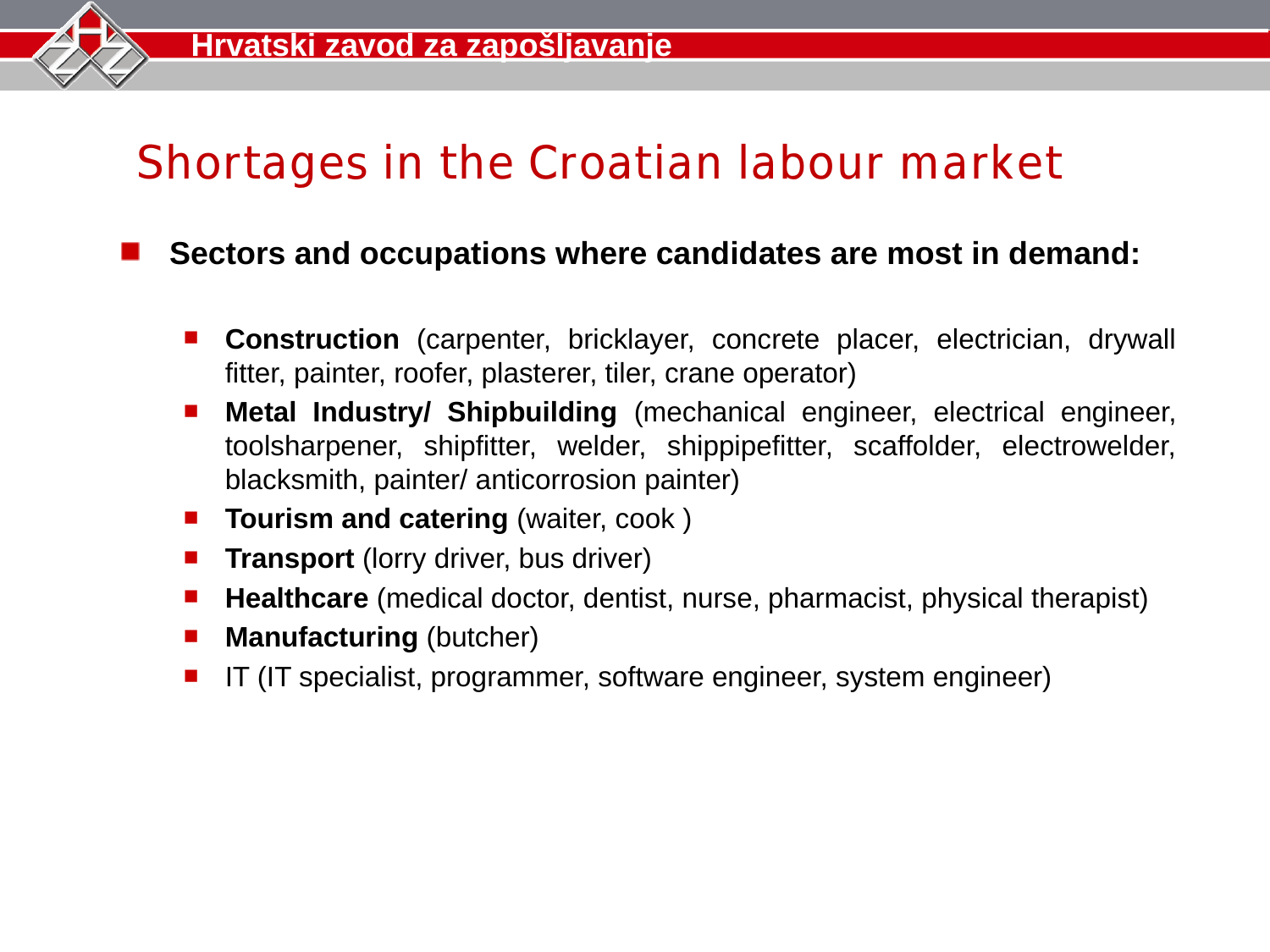

Shortages in the Croatian labour market
Sectors and occupations where candidates are most in demand:

Construction (carpenter, bricklayer, concrete placer, electrician, drywall fitter, painter, roofer, plasterer, tiler, crane operator)
Metal Industry/ Shipbuilding (mechanical engineer, electrical engineer, toolsharpener, shipfitter, welder, shippipefitter, scaffolder, electrowelder, blacksmith, painter/ anticorrosion painter)
Tourism and catering (waiter, cook )
Transport (lorry driver, bus driver)
Healthcare (medical doctor, dentist, nurse, pharmacist, physical therapist)
Manufacturing (butcher)
IT (IT specialist, programmer, software engineer, system engineer)